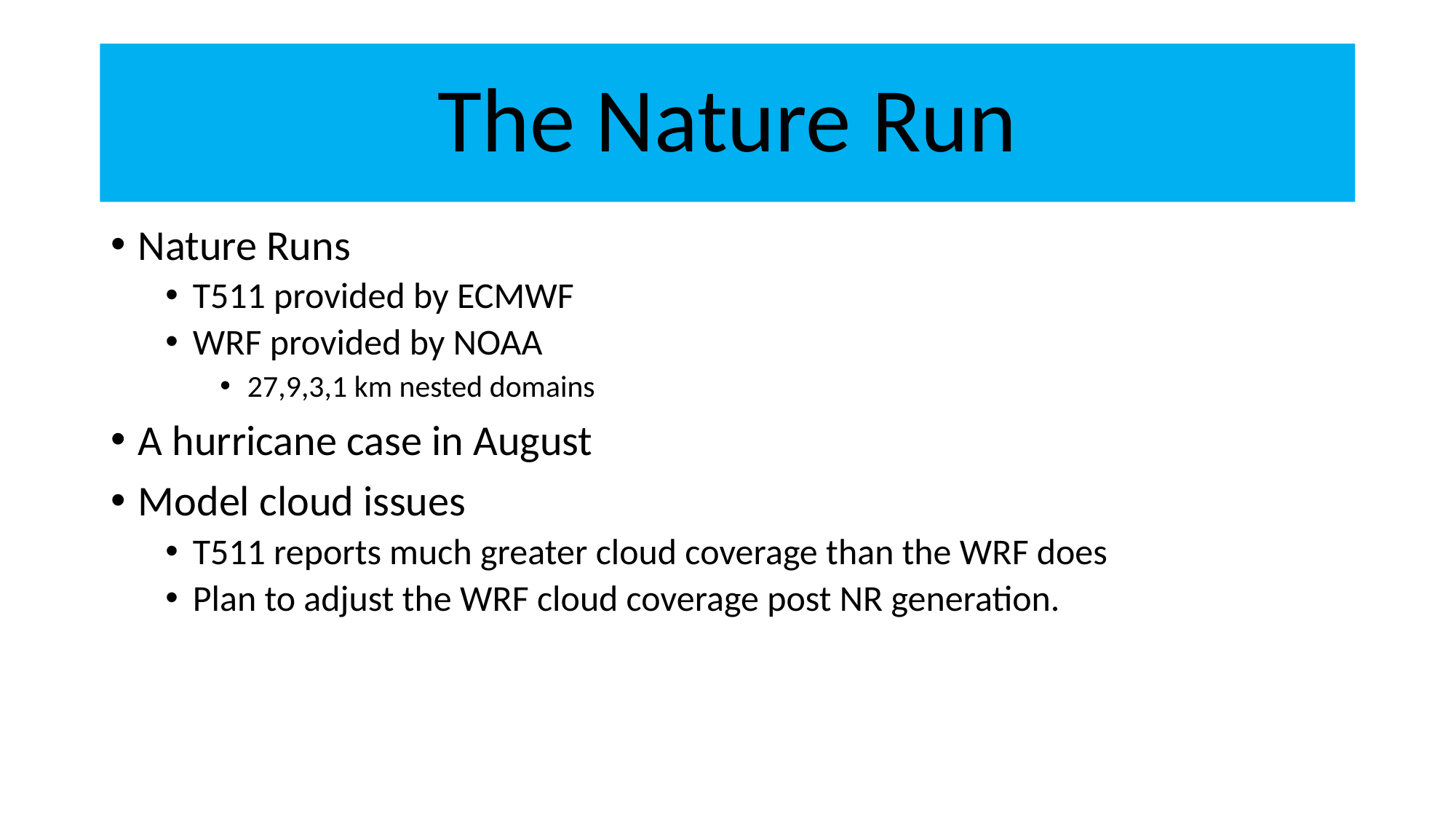

# The Nature Run
Nature Runs
T511 provided by ECMWF
WRF provided by NOAA
27,9,3,1 km nested domains
A hurricane case in August
Model cloud issues
T511 reports much greater cloud coverage than the WRF does
Plan to adjust the WRF cloud coverage post NR generation.